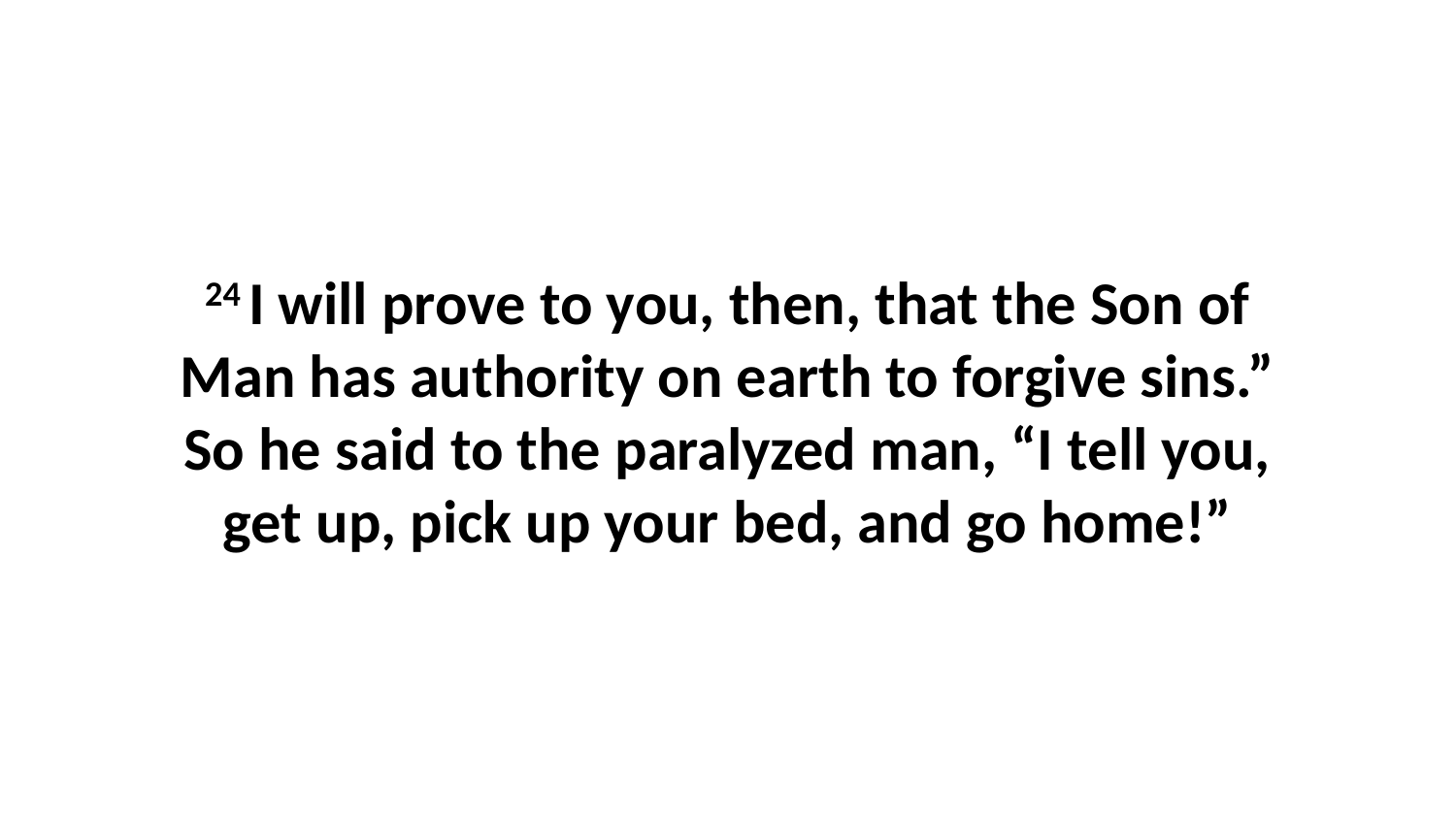

24 I will prove to you, then, that the Son of Man has authority on earth to forgive sins.” So he said to the paralyzed man, “I tell you, get up, pick up your bed, and go home!”